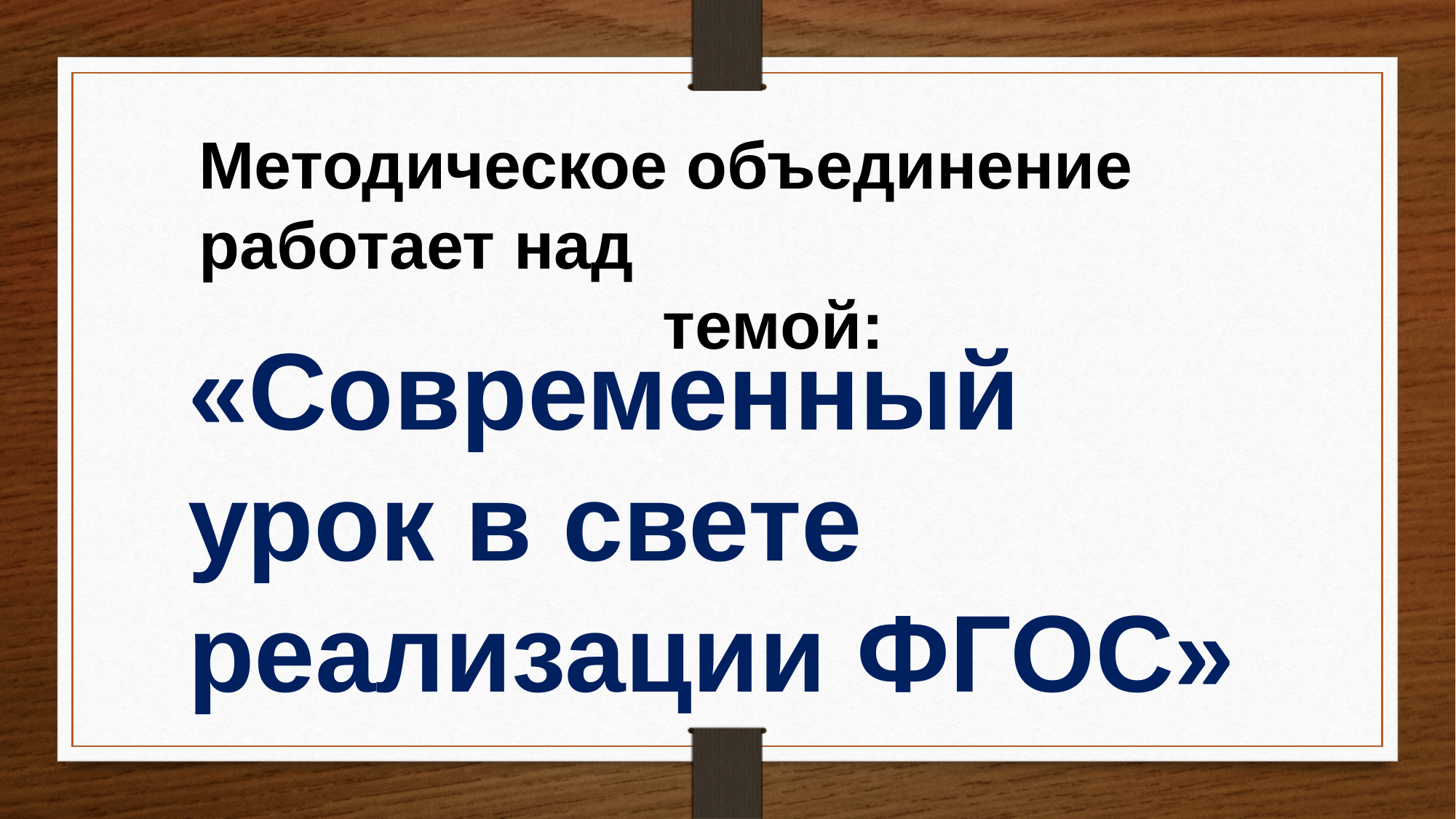

Методическое объединение работает над
                         темой:
«Современный урок в свете реализации ФГОС»